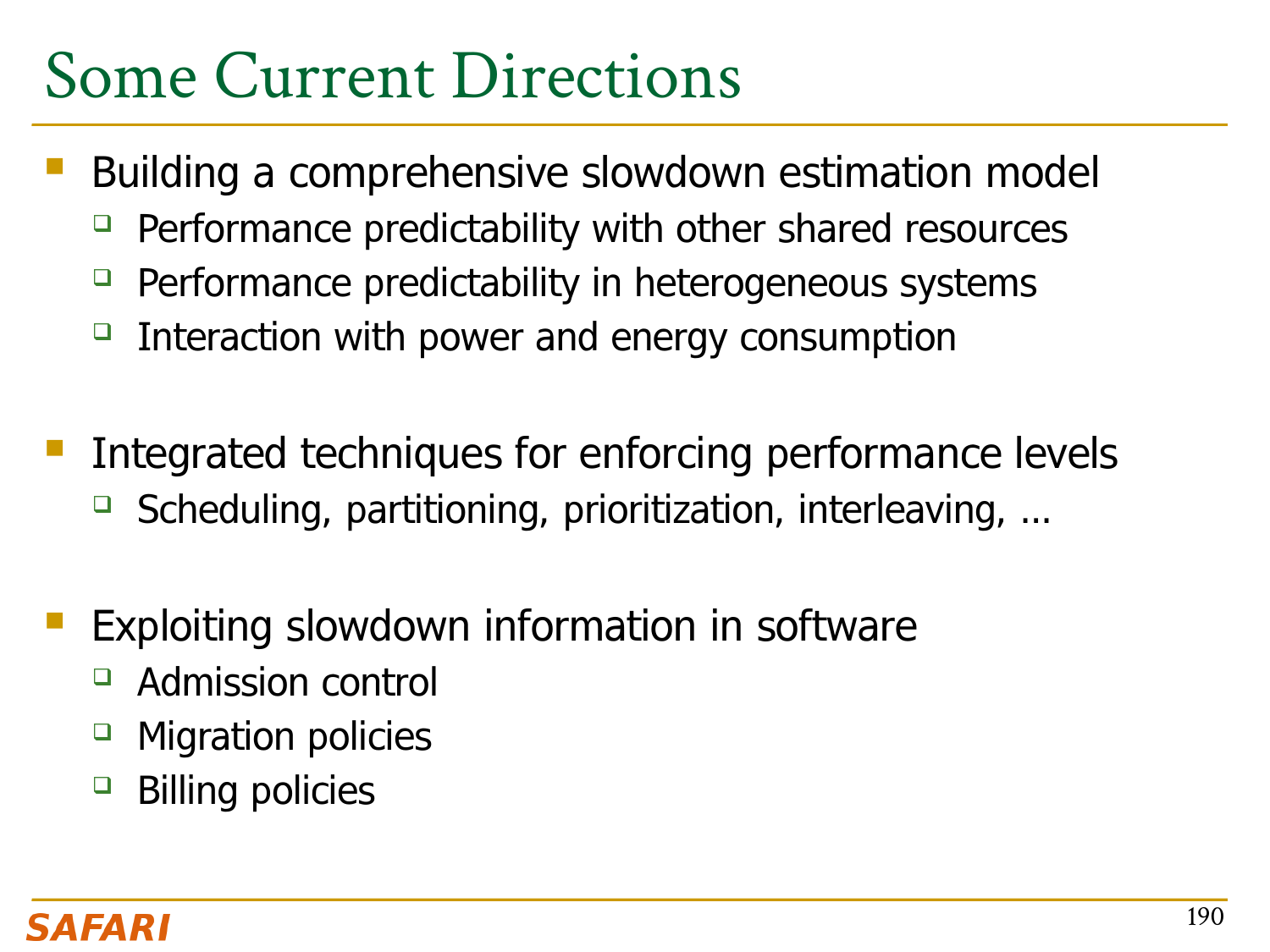

# Some Current Directions
Building a comprehensive slowdown estimation model
Performance predictability with other shared resources
Performance predictability in heterogeneous systems
Interaction with power and energy consumption

Integrated techniques for enforcing performance levels
Scheduling, partitioning, prioritization, interleaving, …

Exploiting slowdown information in software
Admission control
Migration policies
Billing policies

190